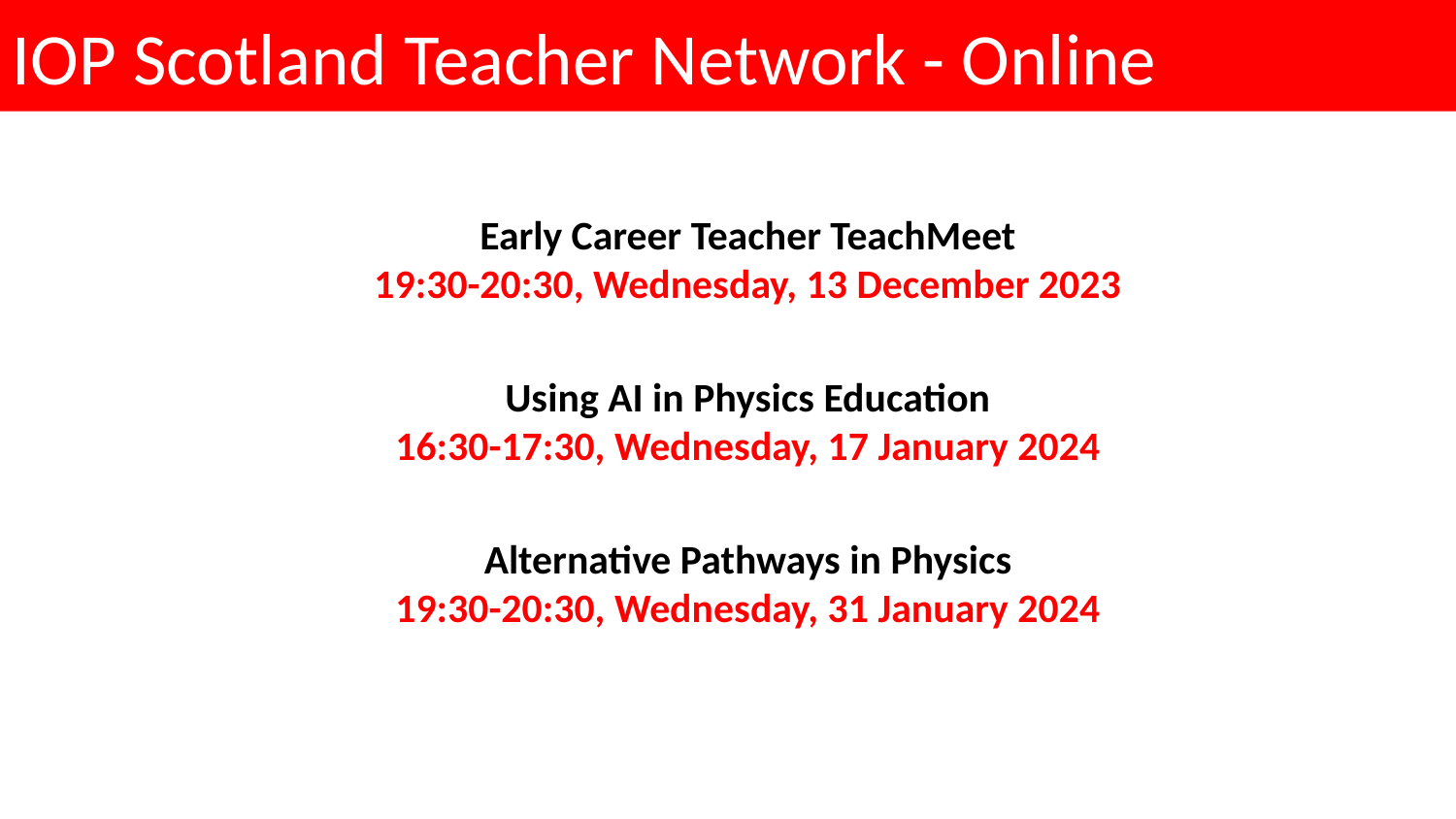

# IOP Scotland Teacher Network - Online

Early Career Teacher TeachMeet
19:30-20:30, Wednesday, 13 December 2023

Using AI in Physics Education
16:30-17:30, Wednesday, 17 January 2024

Alternative Pathways in Physics
19:30-20:30, Wednesday, 31 January 2024